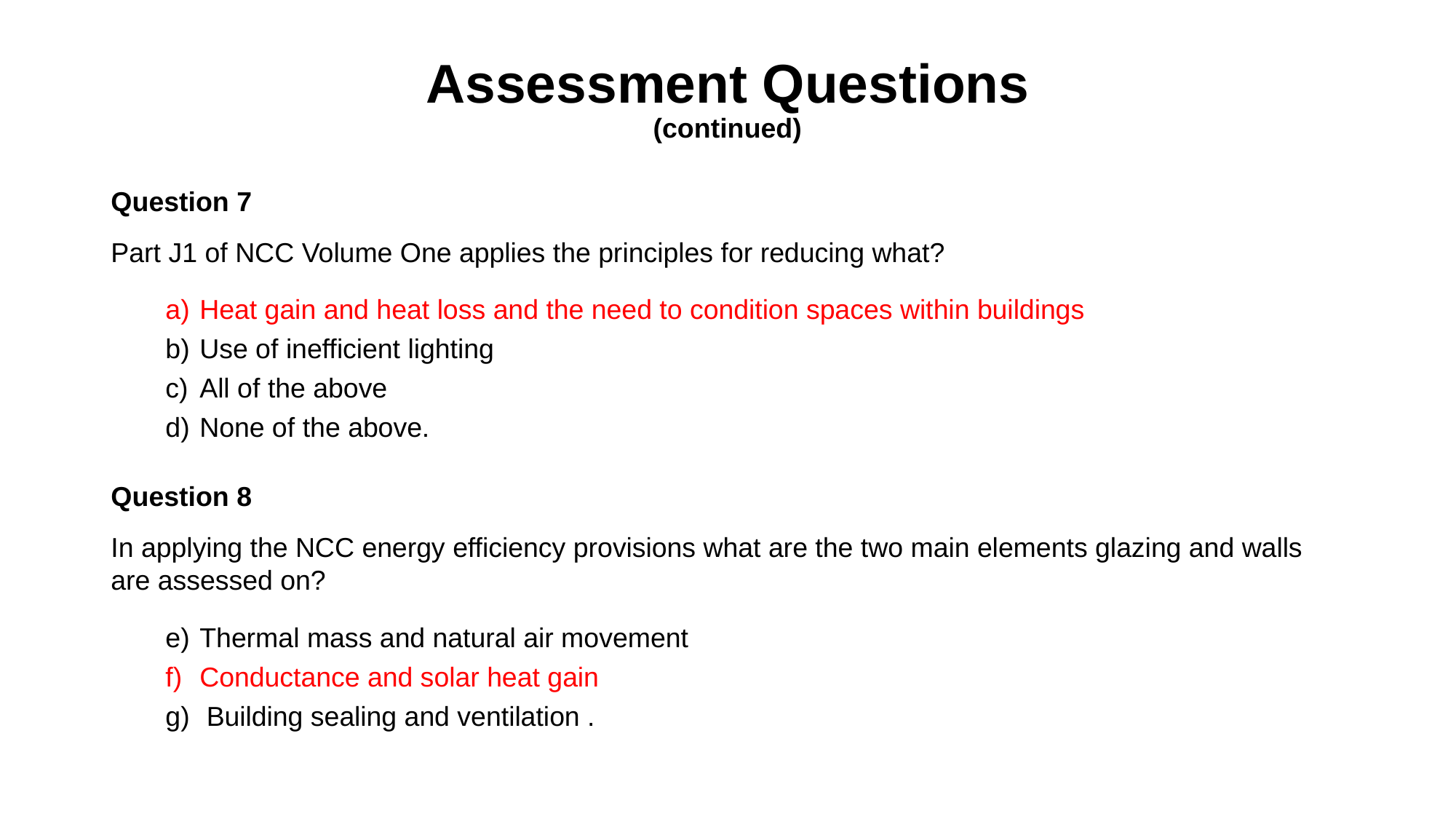

# Assessment Questions (continued)
Question 7
Part J1 of NCC Volume One applies the principles for reducing what?
Heat gain and heat loss and the need to condition spaces within buildings
Use of inefficient lighting
All of the above
None of the above.
Question 8
In applying the NCC energy efficiency provisions what are the two main elements glazing and walls are assessed on?
Thermal mass and natural air movement
Conductance and solar heat gain
Building sealing and ventilation .